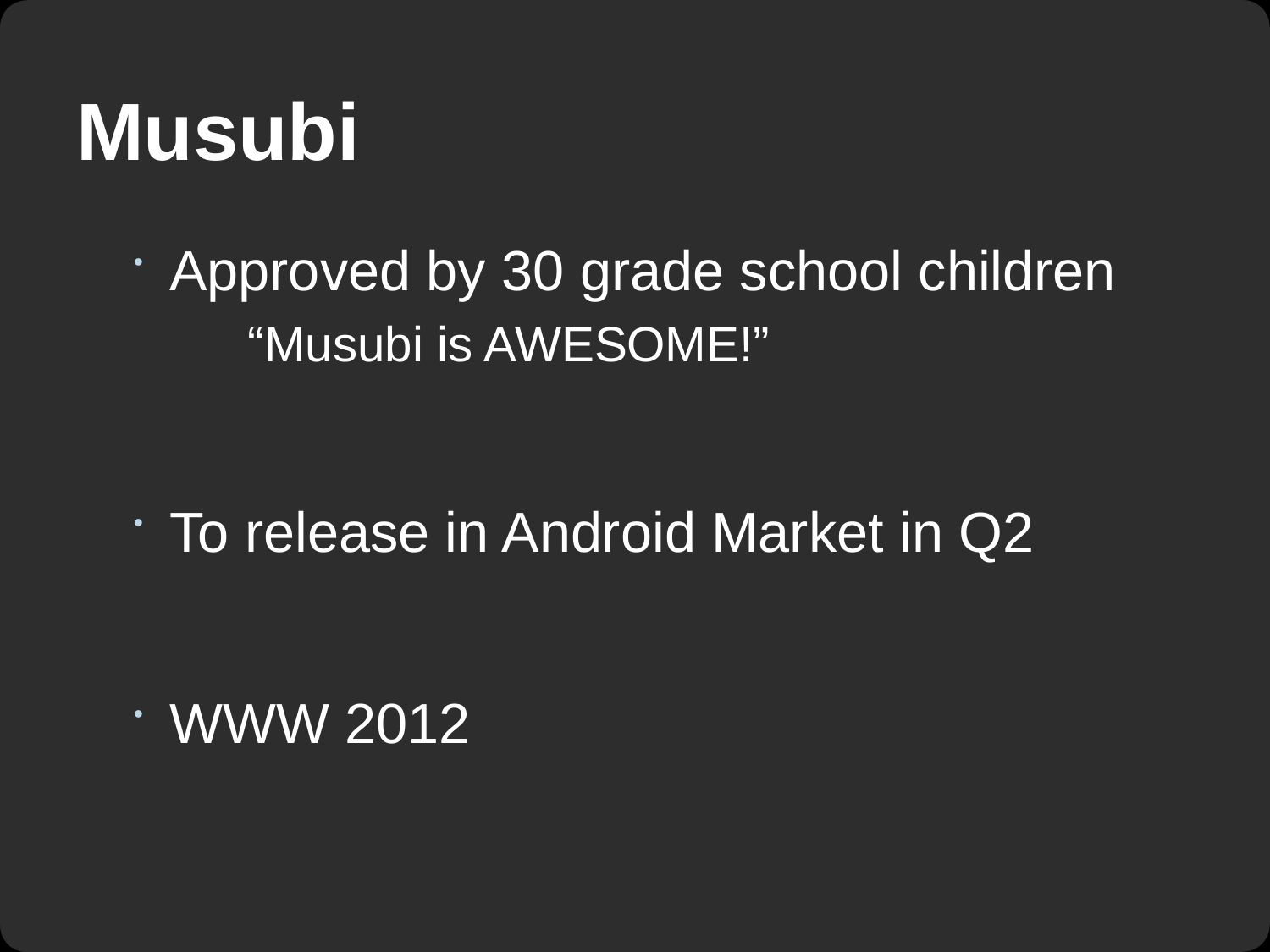

# Musubi
Approved by 30 grade school children
    “Musubi is AWESOME!”

To release in Android Market in Q2

WWW 2012